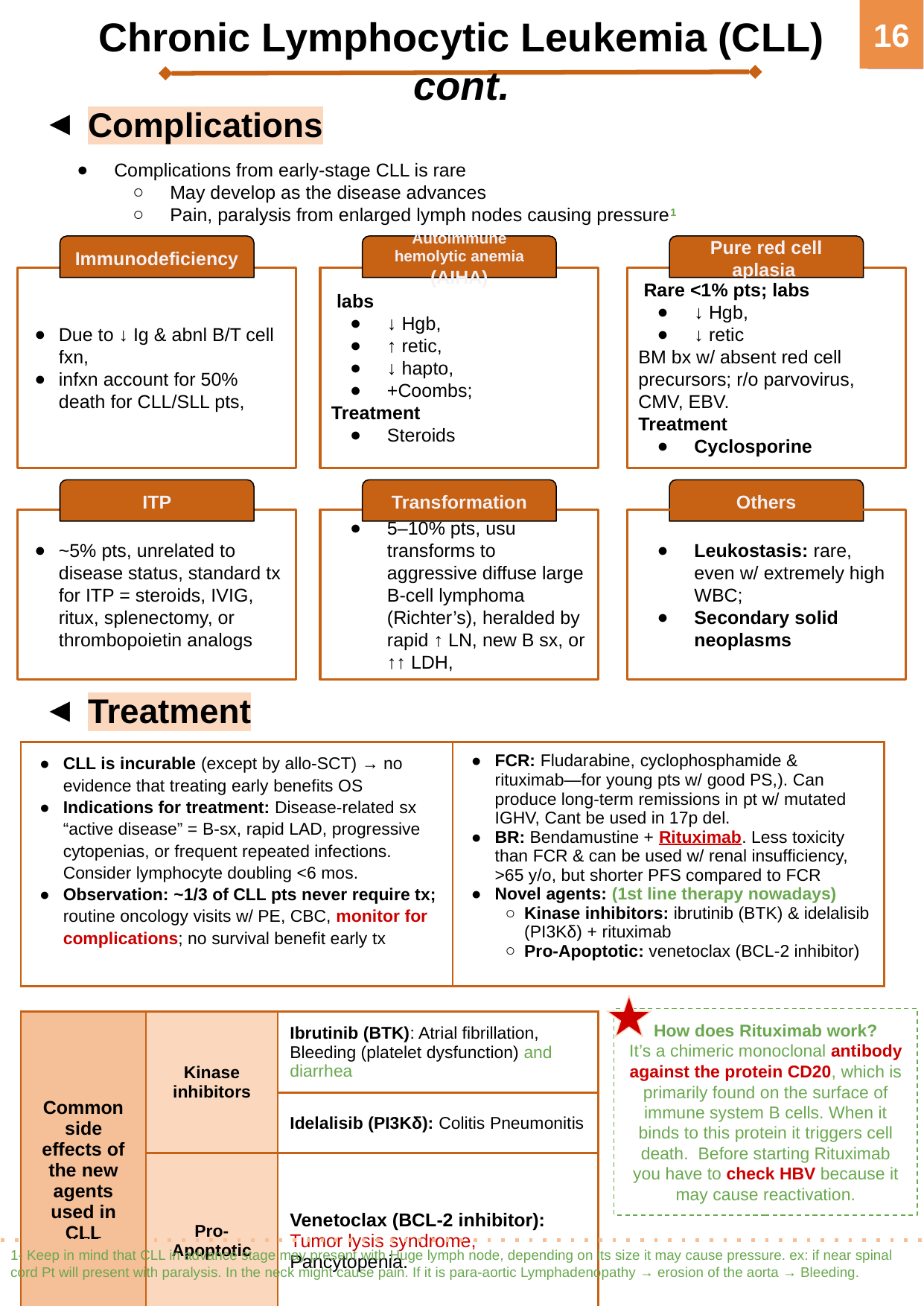

Chronic Lymphocytic Leukemia (CLL) cont.
16
Complications
Complications from early-stage CLL is rare
May develop as the disease advances
Pain, paralysis from enlarged lymph nodes causing pressure1
Immunodeficiency
Autoimmune hemolytic anemia (AIHA)
Pure red cell aplasia
Due to ↓ Ig & abnl B/T cell fxn,
infxn account for 50% death for CLL/SLL pts,
 labs
↓ Hgb,
↑ retic,
↓ hapto,
+Coombs;
Treatment
Steroids
 Rare <1% pts; labs
↓ Hgb,
↓ retic
BM bx w/ absent red cell precursors; r/o parvovirus, CMV, EBV.
Treatment
Cyclosporine
ITP
Transformation
Others
~5% pts, unrelated to disease status, standard tx for ITP = steroids, IVIG, ritux, splenectomy, or thrombopoietin analogs
5–10% pts, usu transforms to aggressive diffuse large B-cell lymphoma (Richter’s), heralded by rapid ↑ LN, new B sx, or ↑↑ LDH,
Leukostasis: rare, even w/ extremely high WBC;
Secondary solid neoplasms
Treatment
| CLL is incurable (except by allo-SCT) → no evidence that treating early benefits OS Indications for treatment: Disease-related sx “active disease” = B-sx, rapid LAD, progressive cytopenias, or frequent repeated infections. Consider lymphocyte doubling <6 mos. Observation: ~1/3 of CLL pts never require tx; routine oncology visits w/ PE, CBC, monitor for complications; no survival benefit early tx | FCR: Fludarabine, cyclophosphamide & rituximab—for young pts w/ good PS,). Can produce long-term remissions in pt w/ mutated IGHV, Cant be used in 17p del. BR: Bendamustine + Rituximab. Less toxicity than FCR & can be used w/ renal insufficiency, >65 y/o, but shorter PFS compared to FCR Novel agents: (1st line therapy nowadays) Kinase inhibitors: ibrutinib (BTK) & idelalisib (PI3Kδ) + rituximab Pro-Apoptotic: venetoclax (BCL-2 inhibitor) |
| --- | --- |

How does Rituximab work?
It’s a chimeric monoclonal antibody against the protein CD20, which is primarily found on the surface of immune system B cells. When it binds to this protein it triggers cell death.  Before starting Rituximab you have to check HBV because it may cause reactivation.
| Common side effects of the new agents used in CLL | Kinase inhibitors | Ibrutinib (BTK): Atrial fibrillation, Bleeding (platelet dysfunction) and diarrhea |
| --- | --- | --- |
|  |  | Idelalisib (PI3Kδ): Colitis Pneumonitis |
|  | Pro-Apoptotic | Venetoclax (BCL-2 inhibitor): Tumor lysis syndrome, Pancytopenia. |
|  |  |  |
1- Keep in mind that CLL in advance stage may present with Huge lymph node, depending on its size it may cause pressure. ex: if near spinal cord Pt will present with paralysis. In the neck might cause pain. If it is para-aortic Lymphadenopathy → erosion of the aorta → Bleeding.